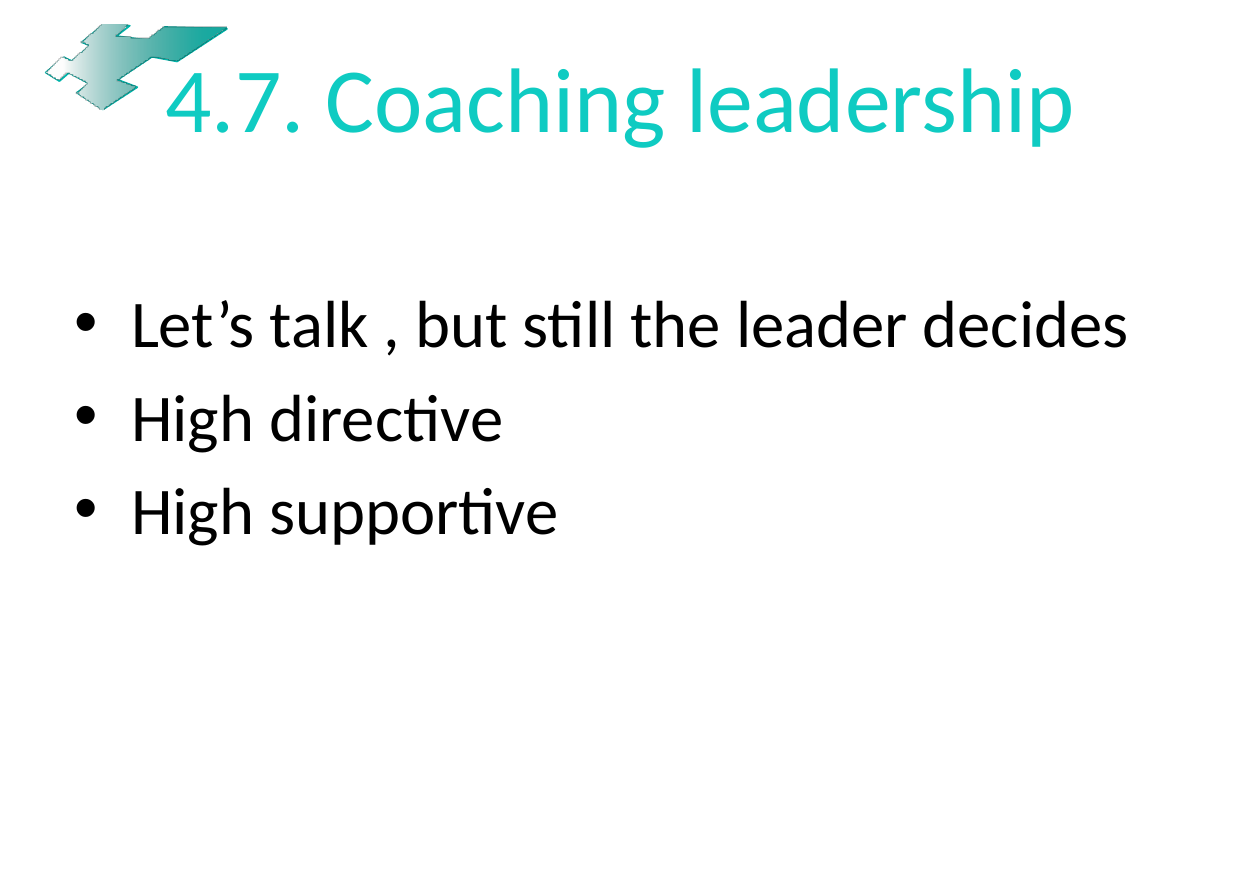

# 4.7. Coaching leadership
Let’s talk , but still the leader decides
High directive
High supportive